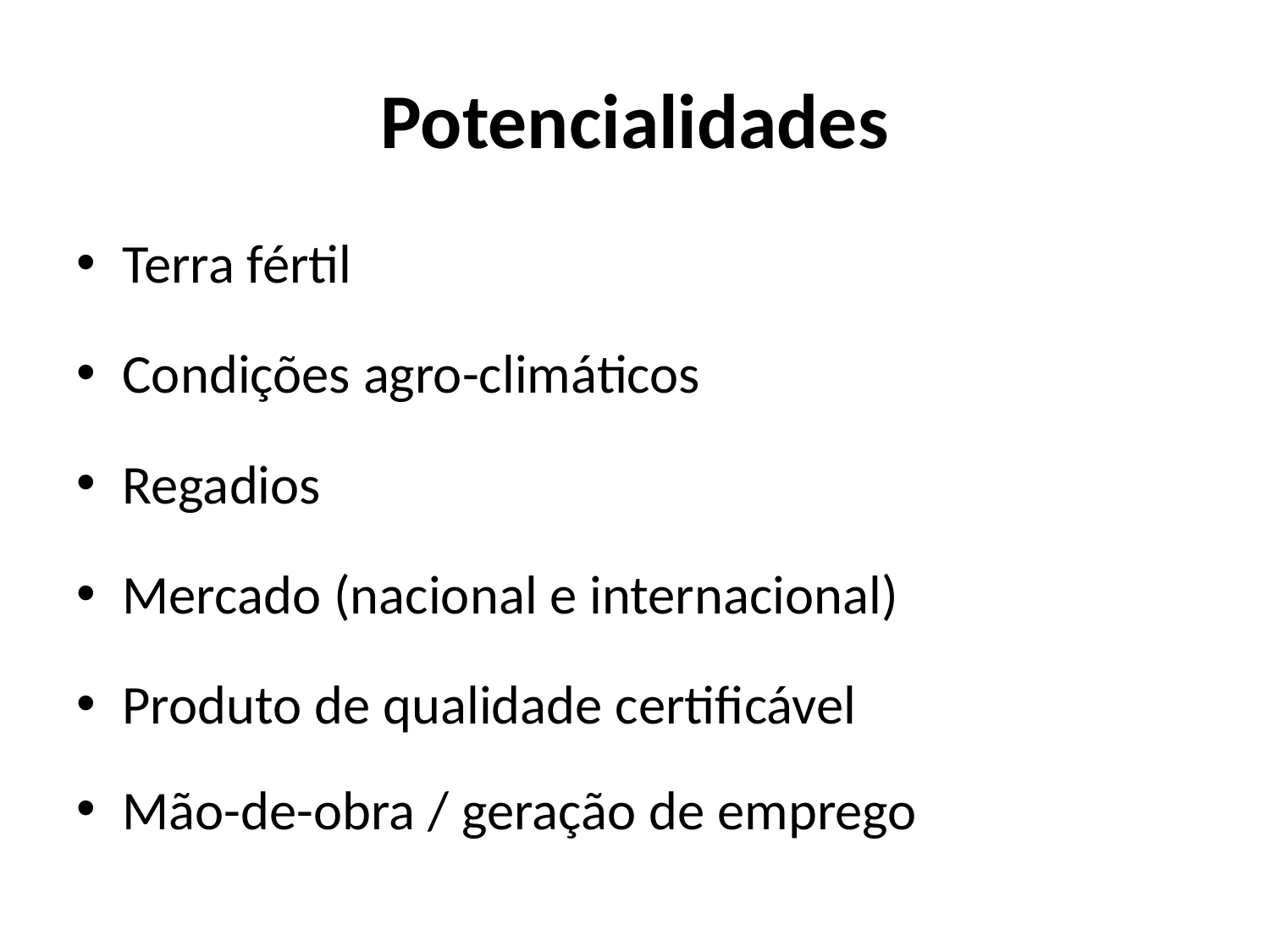

# Potencialidades
Terra fértil

Condições agro-climáticos

Regadios

Mercado (nacional e internacional)

Produto de qualidade certificável

Mão-de-obra / geração de emprego